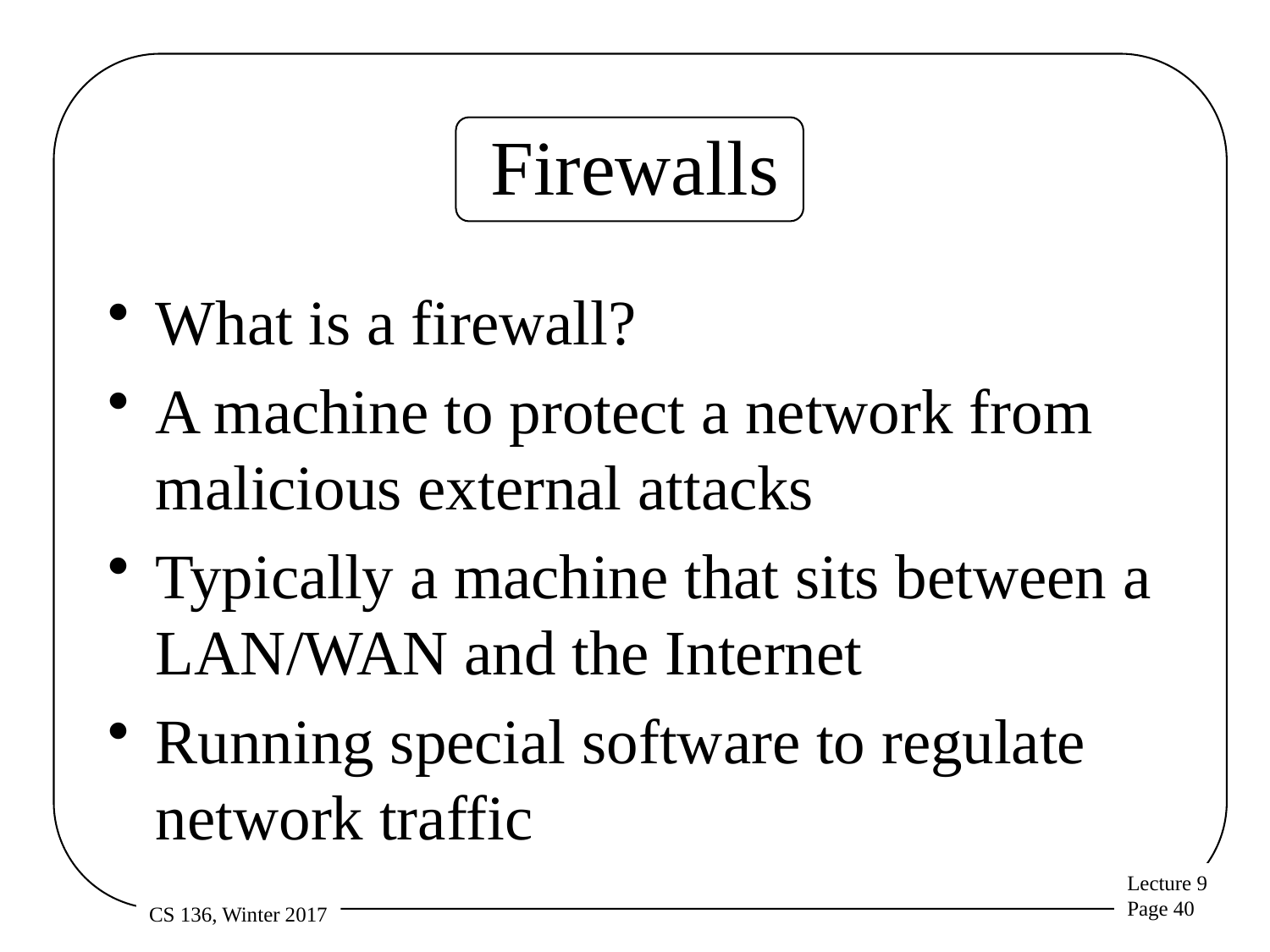

# Firewalls

What is a firewall?
A machine to protect a network from malicious external attacks
Typically a machine that sits between a LAN/WAN and the Internet
Running special software to regulate network traffic